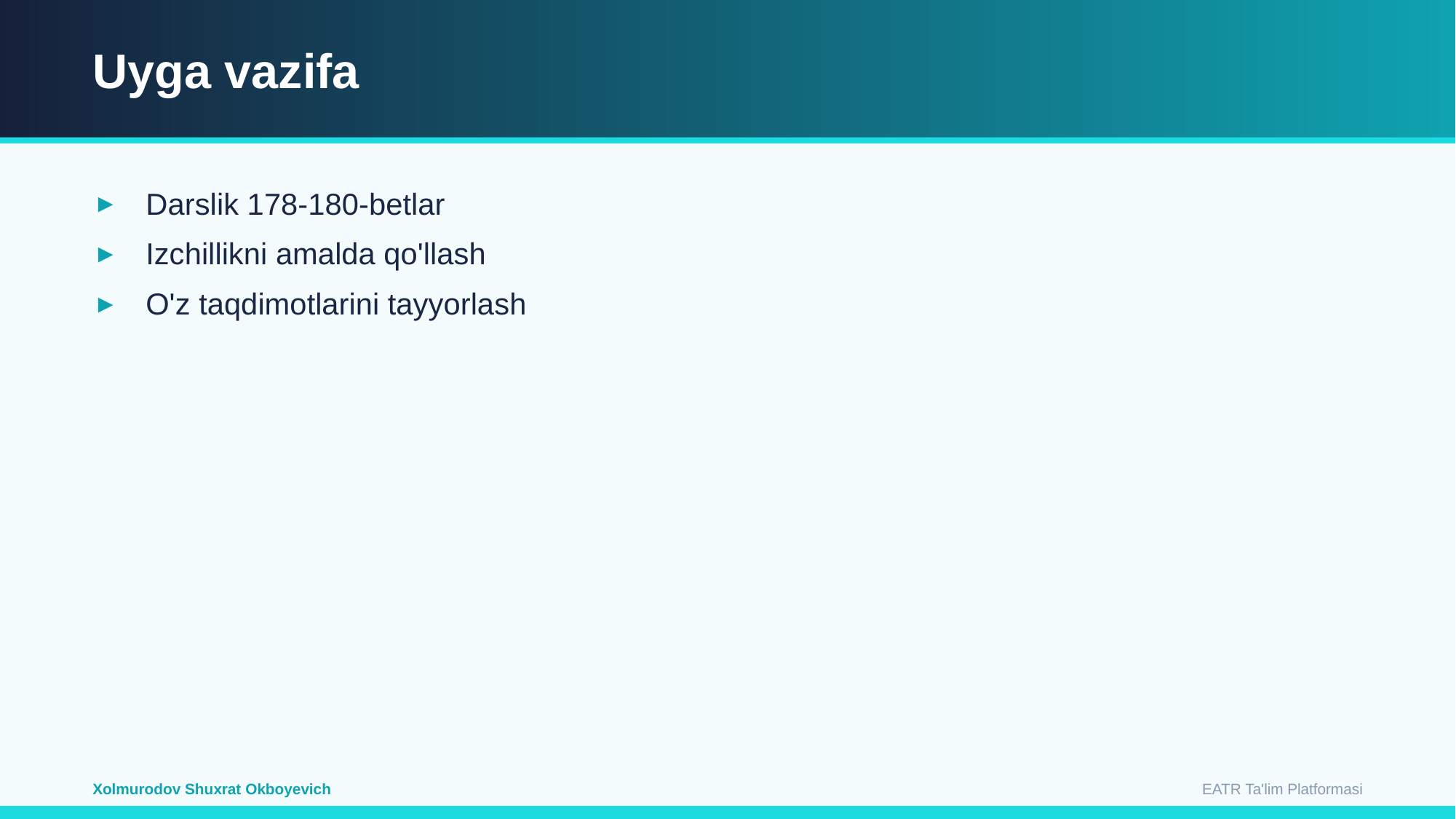

Uyga vazifa

Darslik 178-180-betlar
Izchillikni amalda qo'llash
O'z taqdimotlarini tayyorlash
EATR Ta'lim Platformasi
Xolmurodov Shuxrat Okboyevich